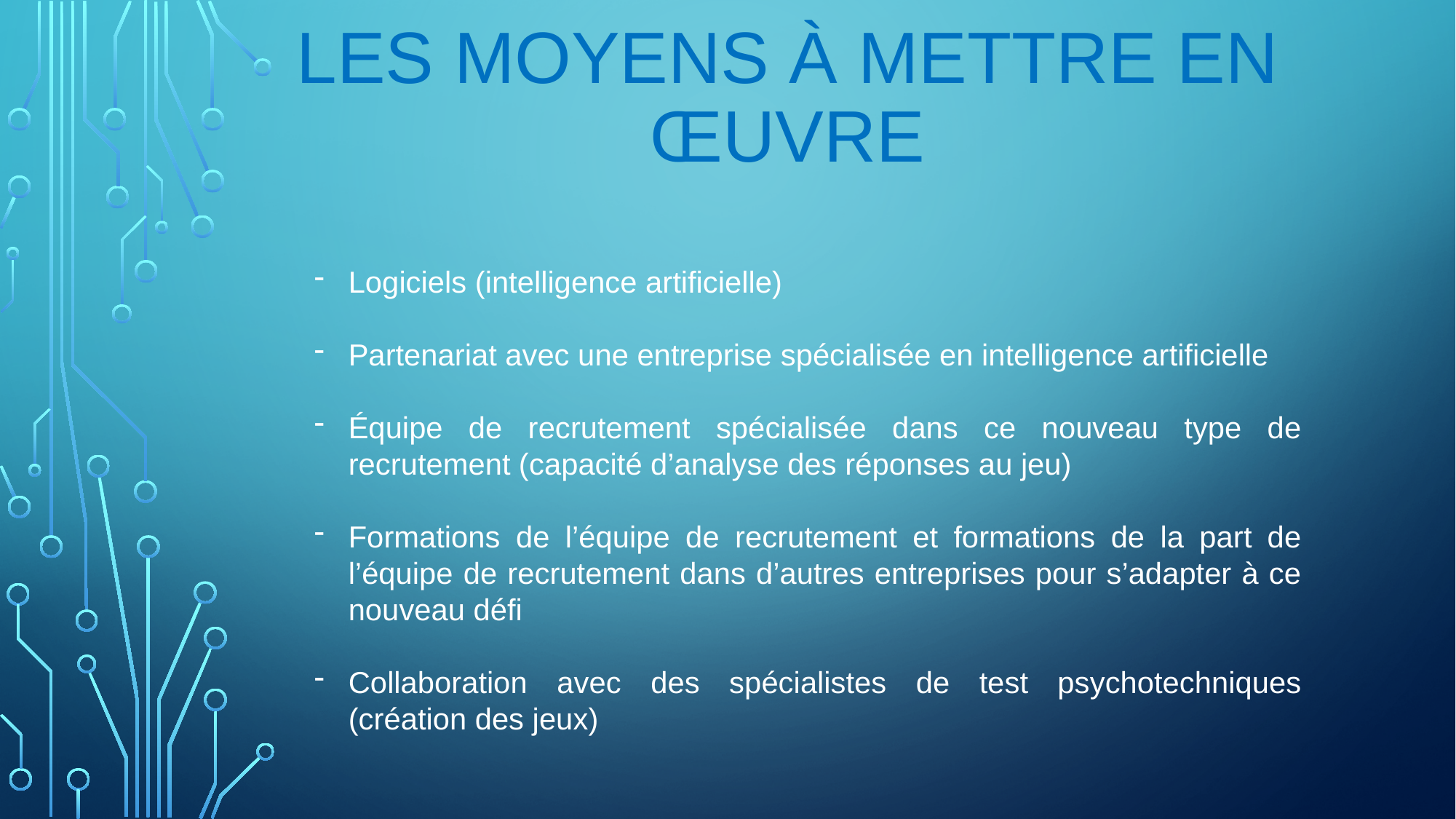

# Les moyens à mettre en œuvre
Logiciels (intelligence artificielle)

Partenariat avec une entreprise spécialisée en intelligence artificielle

Équipe de recrutement spécialisée dans ce nouveau type de recrutement (capacité d’analyse des réponses au jeu)

Formations de l’équipe de recrutement et formations de la part de l’équipe de recrutement dans d’autres entreprises pour s’adapter à ce nouveau défi

Collaboration avec des spécialistes de test psychotechniques (création des jeux)